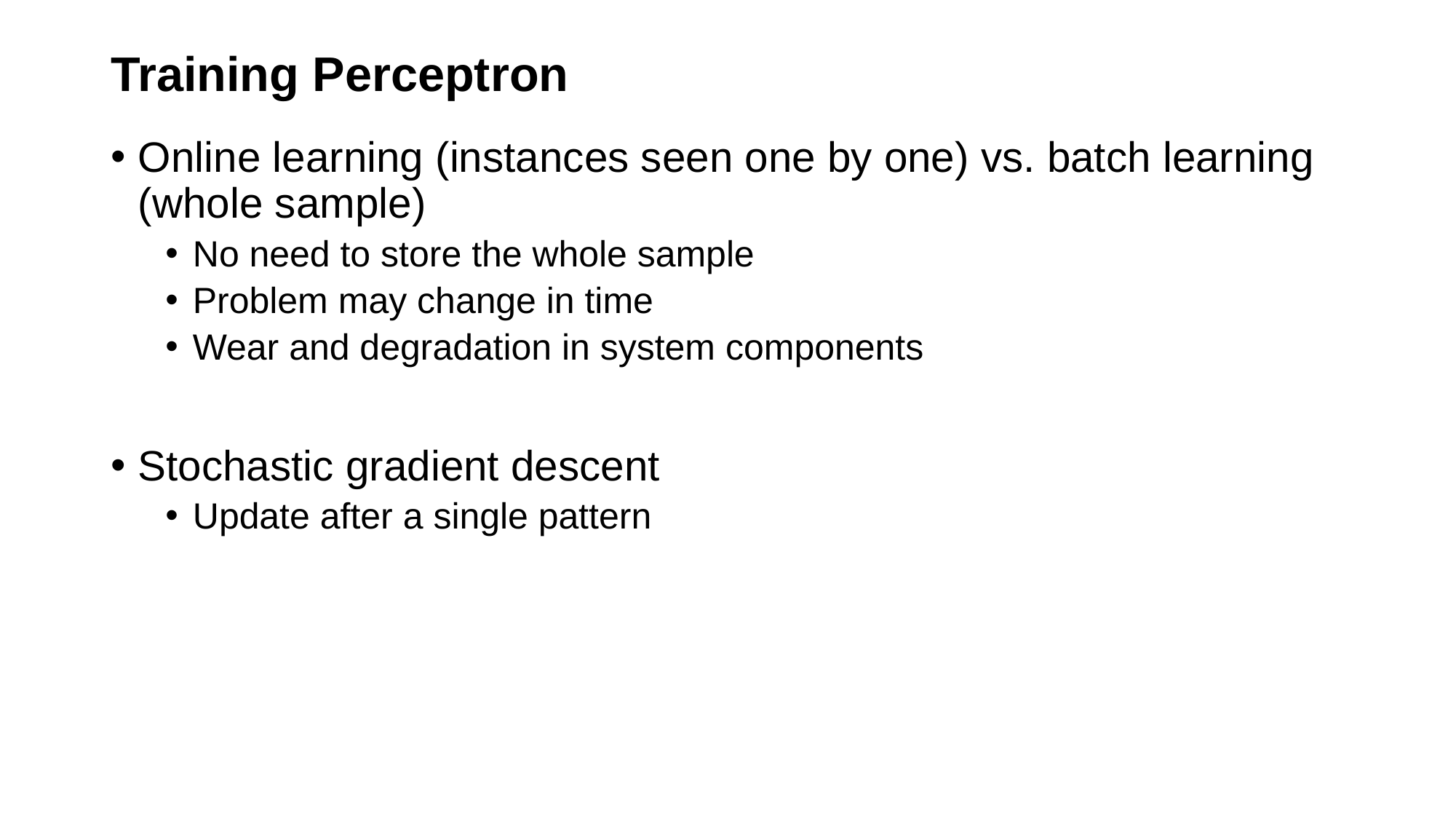

# Training Perceptron
Online learning (instances seen one by one) vs. batch learning (whole sample)
No need to store the whole sample
Problem may change in time
Wear and degradation in system components

Stochastic gradient descent
Update after a single pattern